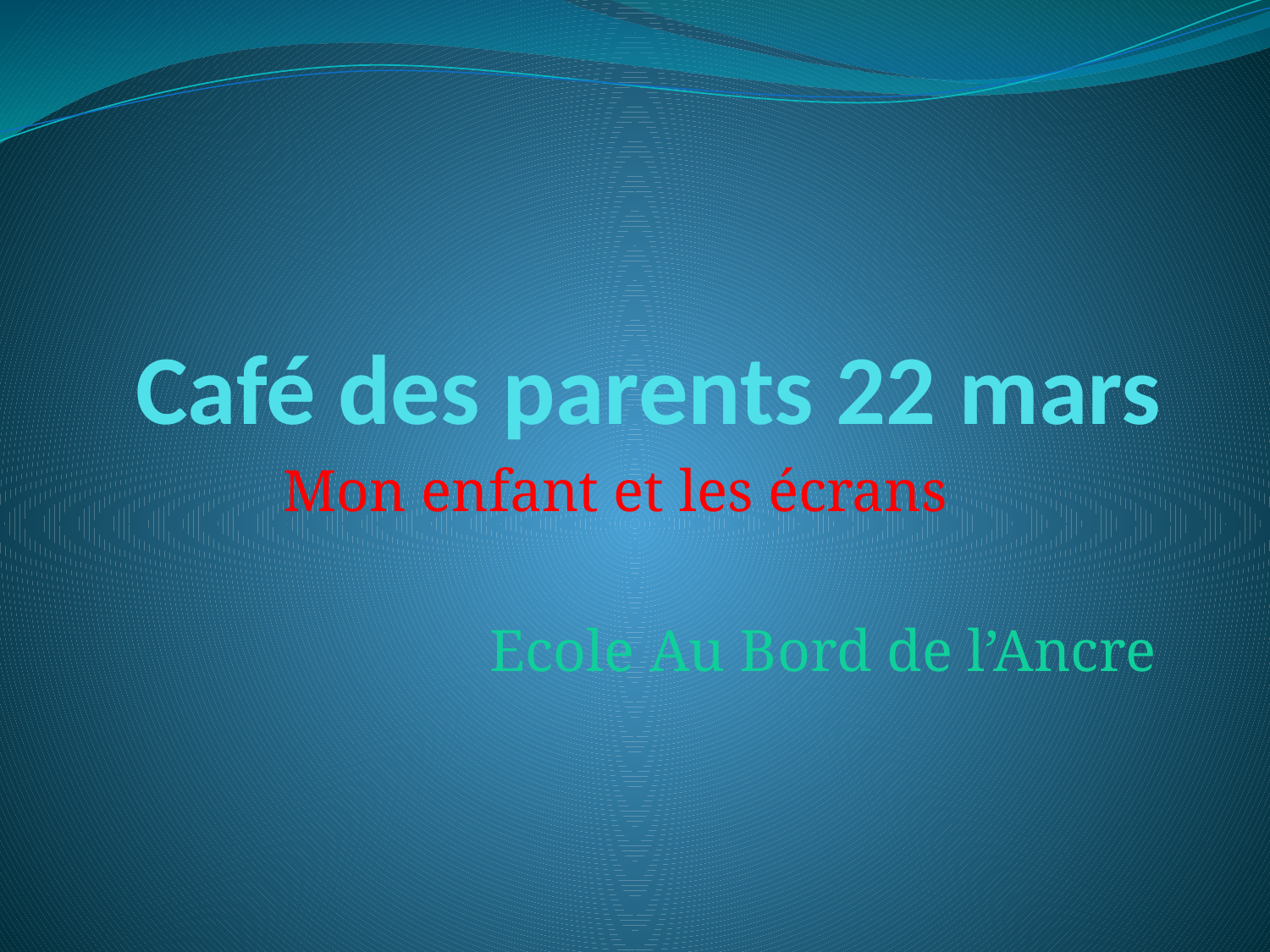

# Café des parents 22 mars
Mon enfant et les écrans

Ecole Au Bord de l’Ancre